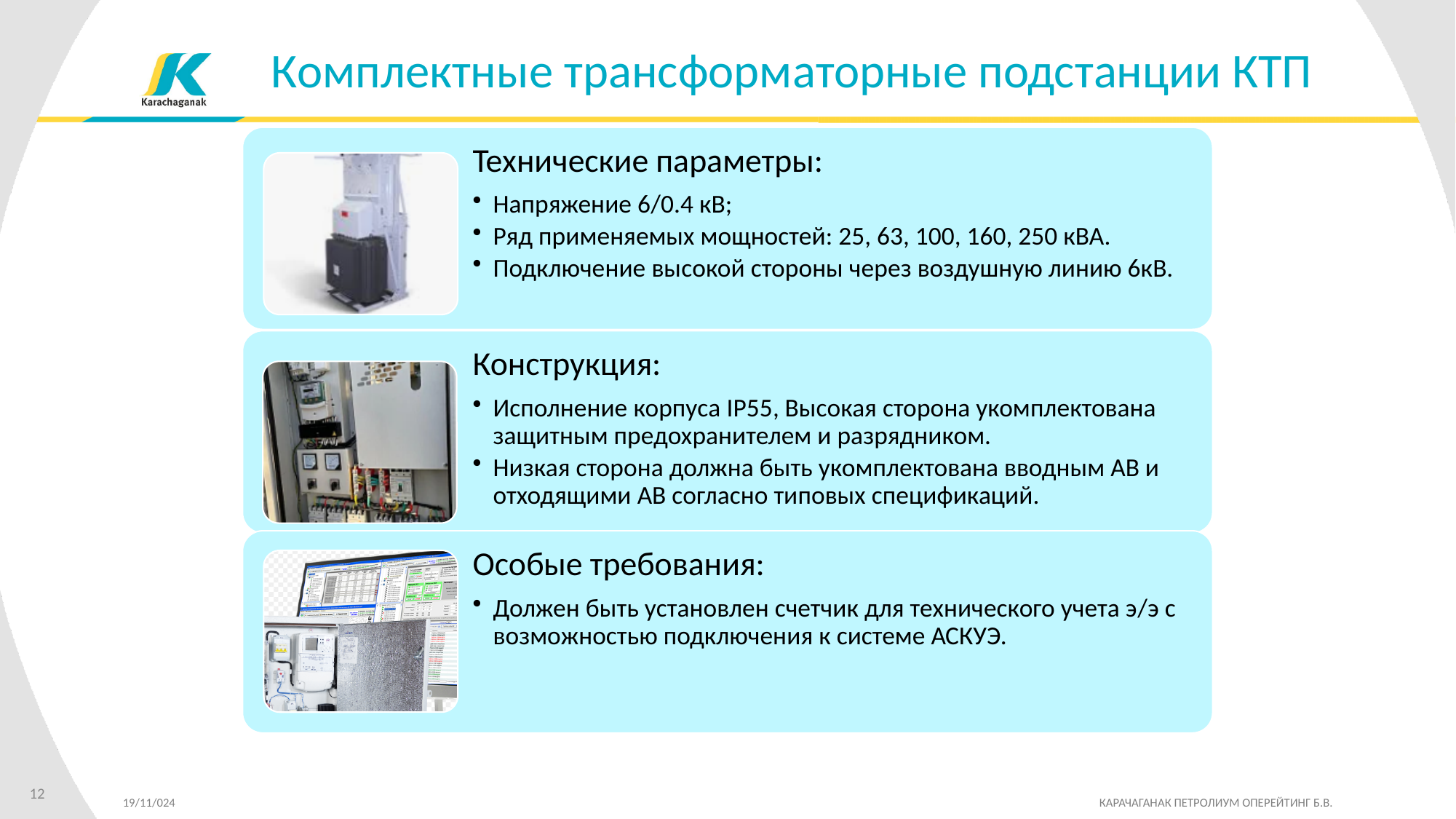

# Комплектные трансформаторные подстанции КТП
Технические параметры:
Напряжение 6/0.4 кВ;
Ряд применяемых мощностей: 25, 63, 100, 160, 250 кВА.
Подключение высокой стороны через воздушную линию 6кВ.
Конструкция:
Исполнение корпуса IP55, Высокая сторона укомплектована защитным предохранителем и разрядником.
Низкая сторона должна быть укомплектована вводным АВ и отходящими АВ согласно типовых спецификаций.
Особые требования:
Должен быть установлен счетчик для технического учета э/э с возможностью подключения к системе АСКУЭ.

12
19/11/024                                                                                                                                                                                   		                                                                                                                      КАРАЧАГАНАК ПЕТРОЛИУМ ОПЕРЕЙТИНГ Б.В.